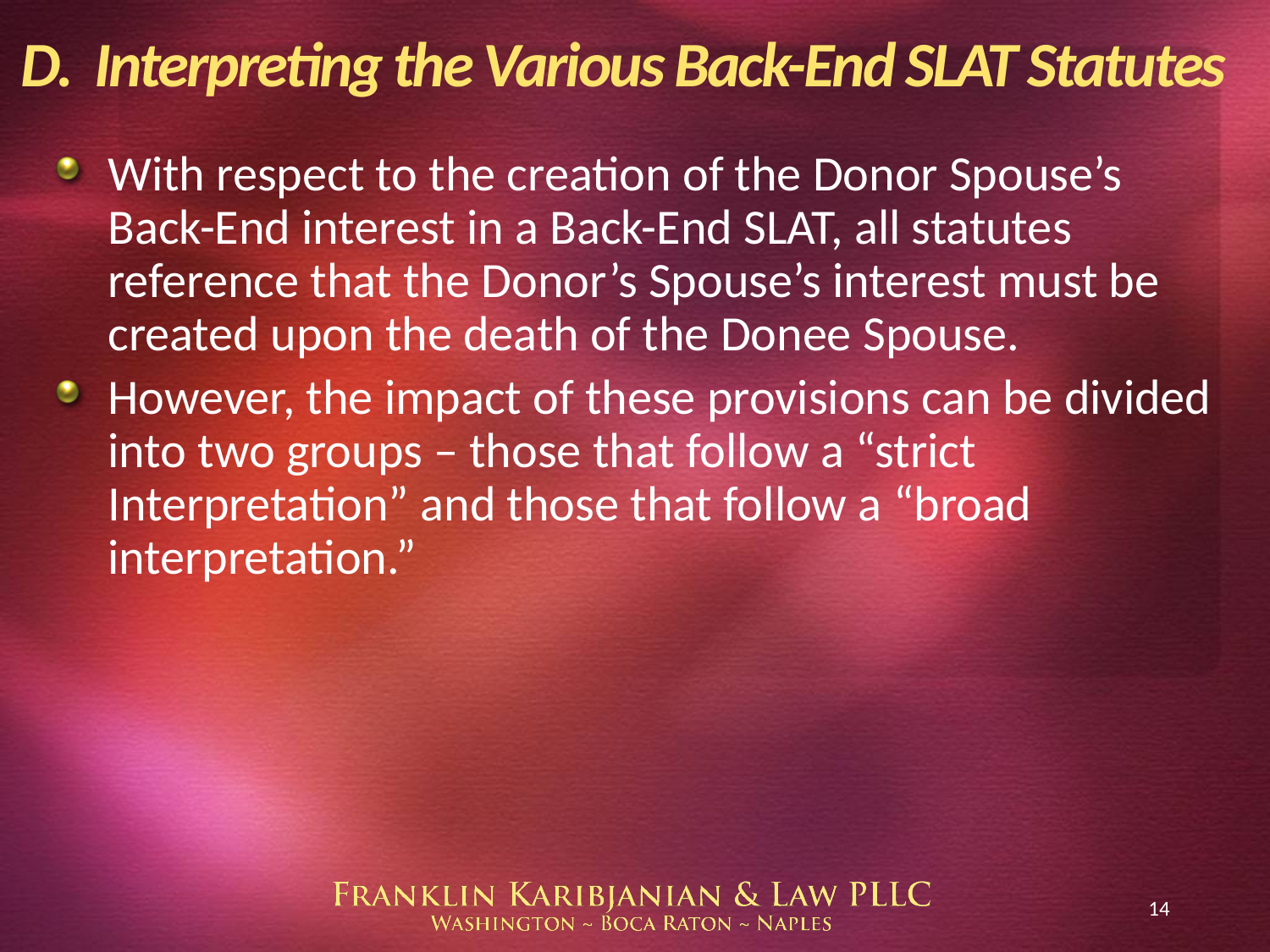

# D.  Interpreting the Various Back-End SLAT Statutes
With respect to the creation of the Donor Spouse’s Back-End interest in a Back-End SLAT, all statutes reference that the Donor’s Spouse’s interest must be created upon the death of the Donee Spouse.
However, the impact of these provisions can be divided into two groups – those that follow a “strict Interpretation” and those that follow a “broad interpretation.”

14